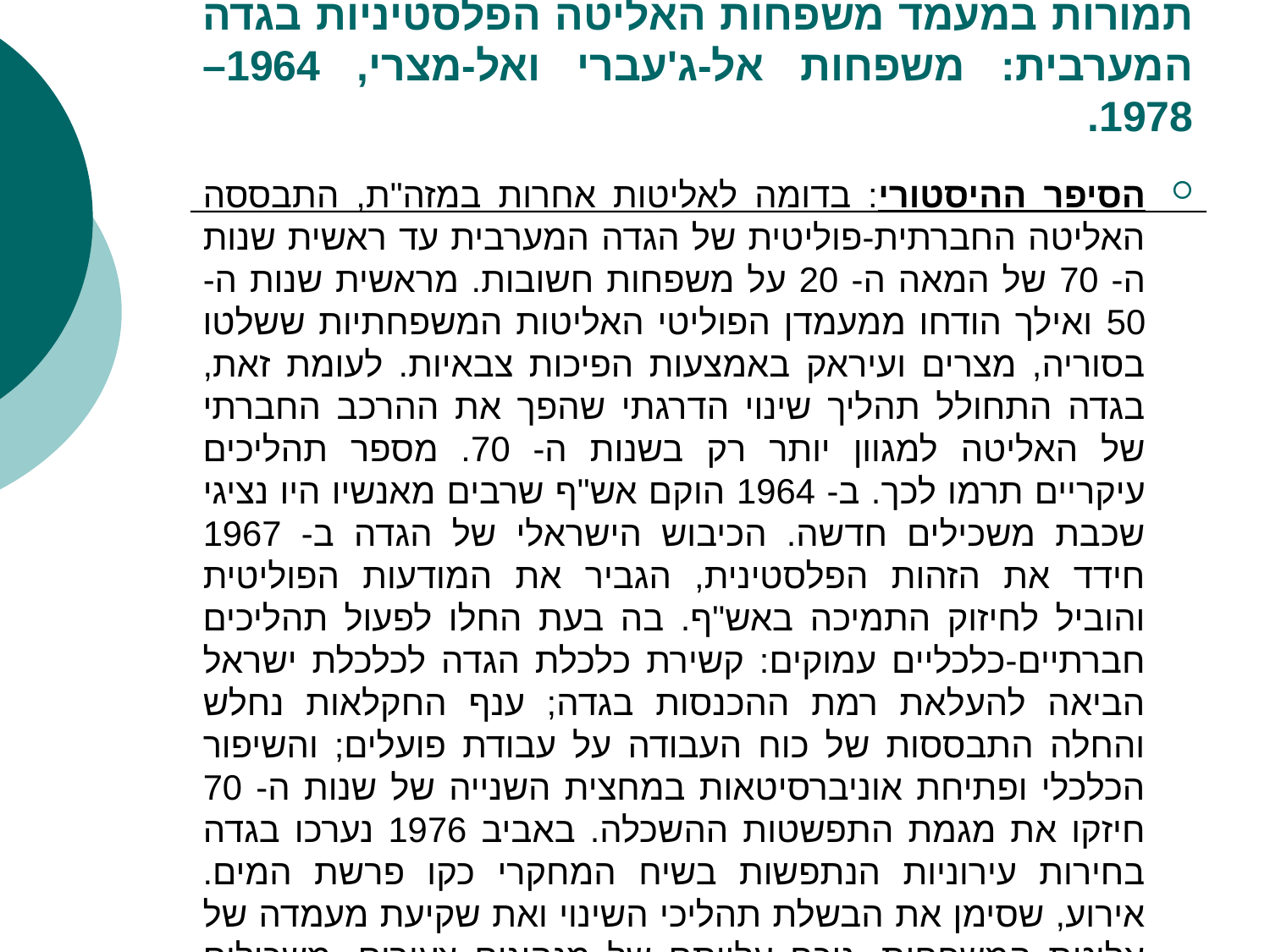

# תמורות במעמד משפחות האליטה הפלסטיניות בגדה המערבית: משפחות אל-ג'עברי ואל-מצרי, 1964–1978.
הסיפר ההיסטורי: בדומה לאליטות אחרות במזה"ת, התבססה האליטה החברתית-פוליטית של הגדה המערבית עד ראשית שנות ה- 70 של המאה ה- 20 על משפחות חשובות. מראשית שנות ה- 50 ואילך הודחו ממעמדן הפוליטי האליטות המשפחתיות ששלטו בסוריה, מצרים ועיראק באמצעות הפיכות צבאיות. לעומת זאת, בגדה התחולל תהליך שינוי הדרגתי שהפך את ההרכב החברתי של האליטה למגוון יותר רק בשנות ה- 70. מספר תהליכים עיקריים תרמו לכך. ב- 1964 הוקם אש"ף שרבים מאנשיו היו נציגי שכבת משכילים חדשה. הכיבוש הישראלי של הגדה ב- 1967 חידד את הזהות הפלסטינית, הגביר את המודעות הפוליטית והוביל לחיזוק התמיכה באש"ף. בה בעת החלו לפעול תהליכים חברתיים-כלכליים עמוקים: קשירת כלכלת הגדה לכלכלת ישראל הביאה להעלאת רמת ההכנסות בגדה; ענף החקלאות נחלש והחלה התבססות של כוח העבודה על עבודת פועלים; והשיפור הכלכלי ופתיחת אוניברסיטאות במחצית השנייה של שנות ה- 70 חיזקו את מגמת התפשטות ההשכלה. באביב 1976 נערכו בגדה בחירות עירוניות הנתפשות בשיח המחקרי כקו פרשת המים. אירוע, שסימן את הבשלת תהליכי השינוי ואת שקיעת מעמדה של אליטת המשפחות, נוכח עלייתם של מנהיגים צעירים, משכילים ובעלי סדר יום לאומי.